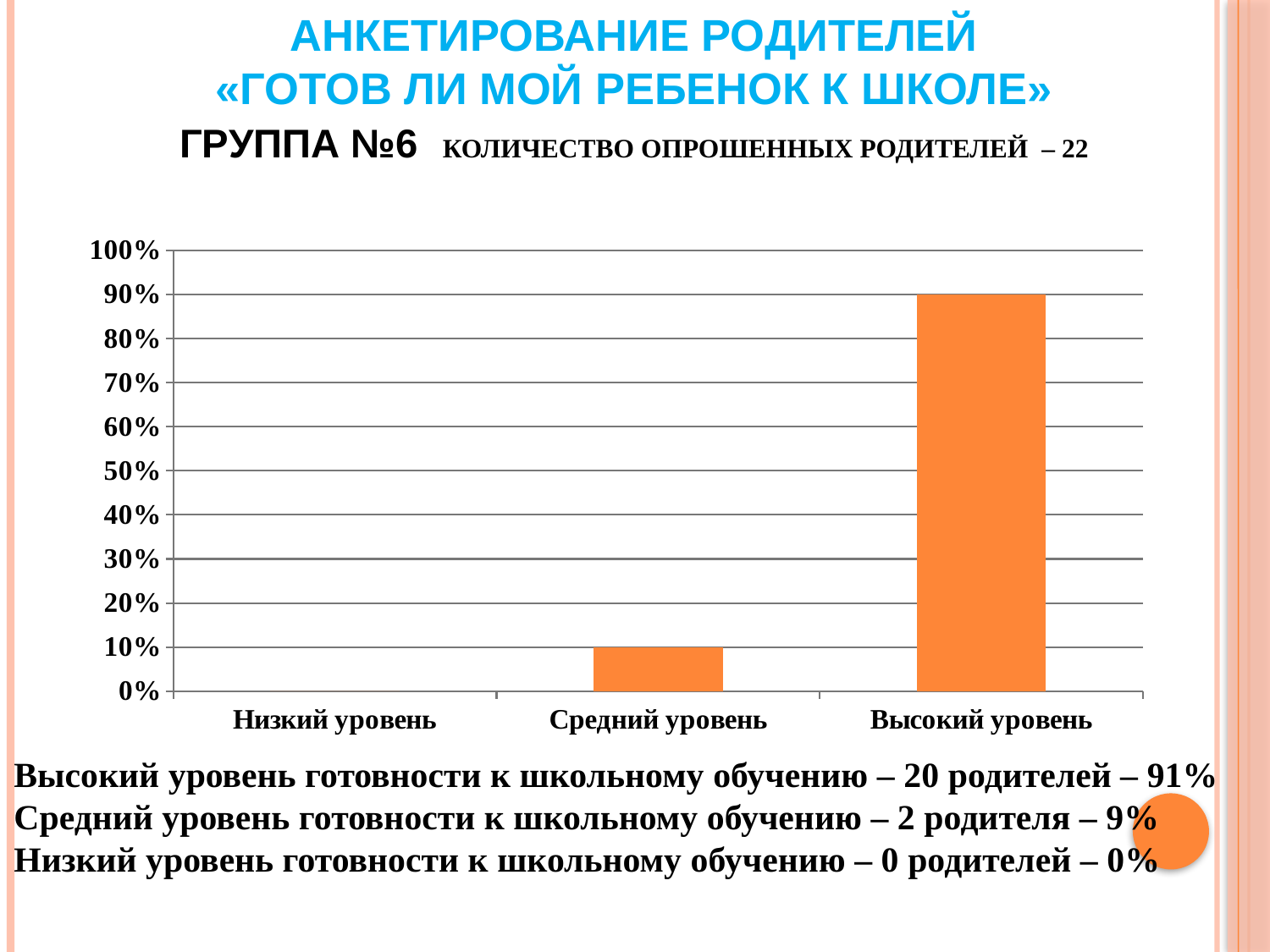

# Анкетирование родителей «Готов ли мой ребенок к школе» Группа №6  Количество опрошенных родителей  – 22

Высокий уровень готовности к школьному обучению – 20 родителей – 91%
Средний уровень готовности к школьному обучению – 2 родителя – 9%
Низкий уровень готовности к школьному обучению – 0 родителей – 0%

### Chart

| Category | Ряд 1 |
|---|---|
| Низкий уровень | 0.0 |
| Средний уровень | 0.1 |
| Высокий уровень | 0.9 |